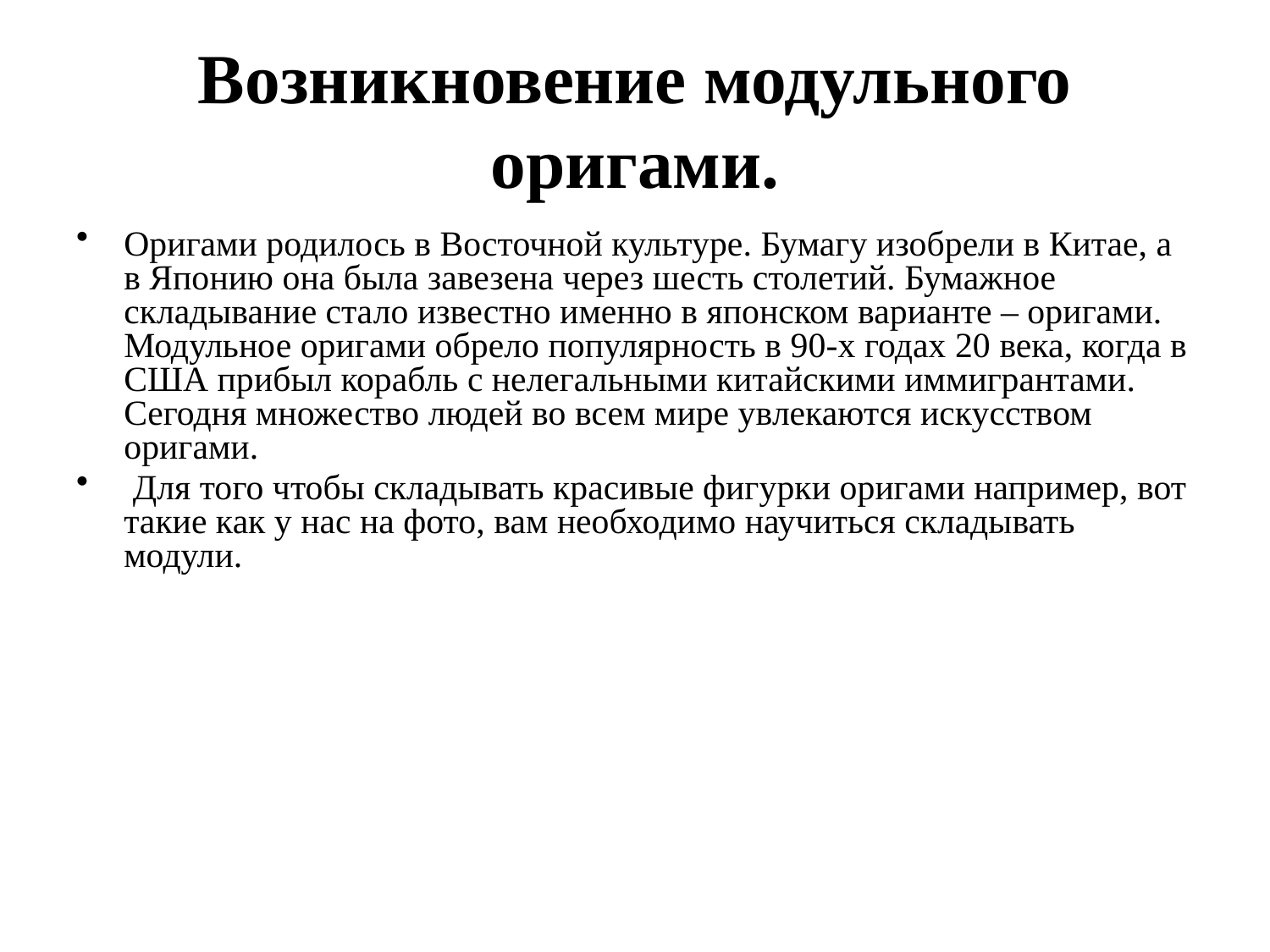

Возникновение модульного оригами.
Оригами родилось в Восточной культуре. Бумагу изобрели в Китае, а в Японию она была завезена через шесть столетий. Бумажное складывание стало известно именно в японском варианте – оригами. Модульное оригами обрело популярность в 90-х годах 20 века, когда в США прибыл корабль с нелегальными китайскими иммигрантами. Сегодня множество людей во всем мире увлекаются искусством оригами.
 Для того чтобы складывать красивые фигурки оригами например, вот такие как у нас на фото, вам необходимо научиться складывать модули.